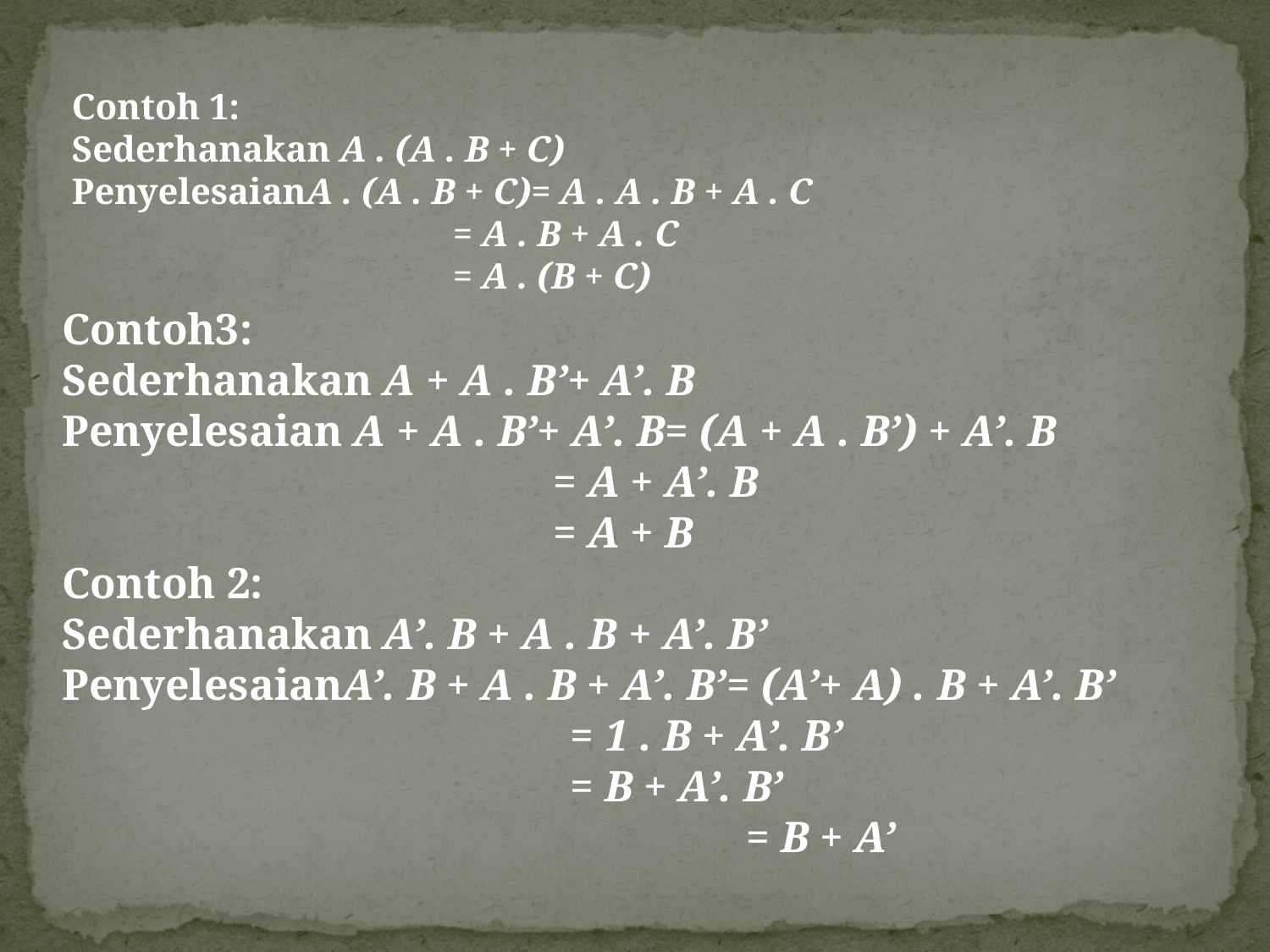

Contoh 1:
Sederhanakan A . (A . B + C)
PenyelesaianA . (A . B + C)= A . A . B + A . C
 			= A . B + A . C
			= A . (B + C)

Contoh3:
Sederhanakan A + A . B’+ A’. B
Penyelesaian A + A . B’+ A’. B= (A + A . B’) + A’. B
			          = A + A’. B
			          = A + B
Contoh 2:
Sederhanakan A’. B + A . B + A’. B’
PenyelesaianA’. B + A . B + A’. B’= (A’+ A) . B + A’. B’
				= 1 . B + A’. B’
				= B + A’. B’
                        		                = B + A’